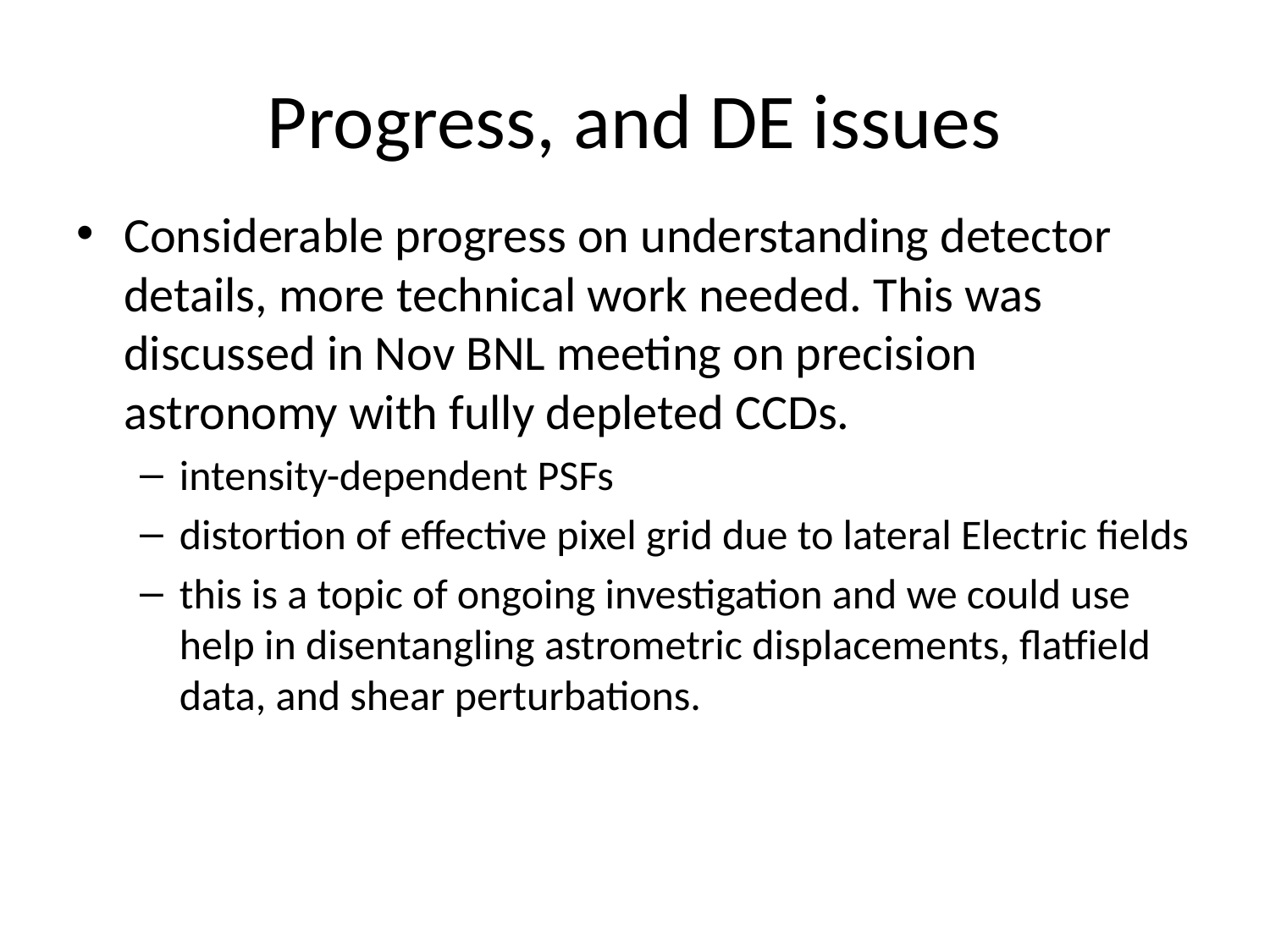

# Progress, and DE issues
Considerable progress on understanding detector details, more technical work needed. This was discussed in Nov BNL meeting on precision astronomy with fully depleted CCDs.
intensity-dependent PSFs
distortion of effective pixel grid due to lateral Electric fields
this is a topic of ongoing investigation and we could use help in disentangling astrometric displacements, flatfield data, and shear perturbations.